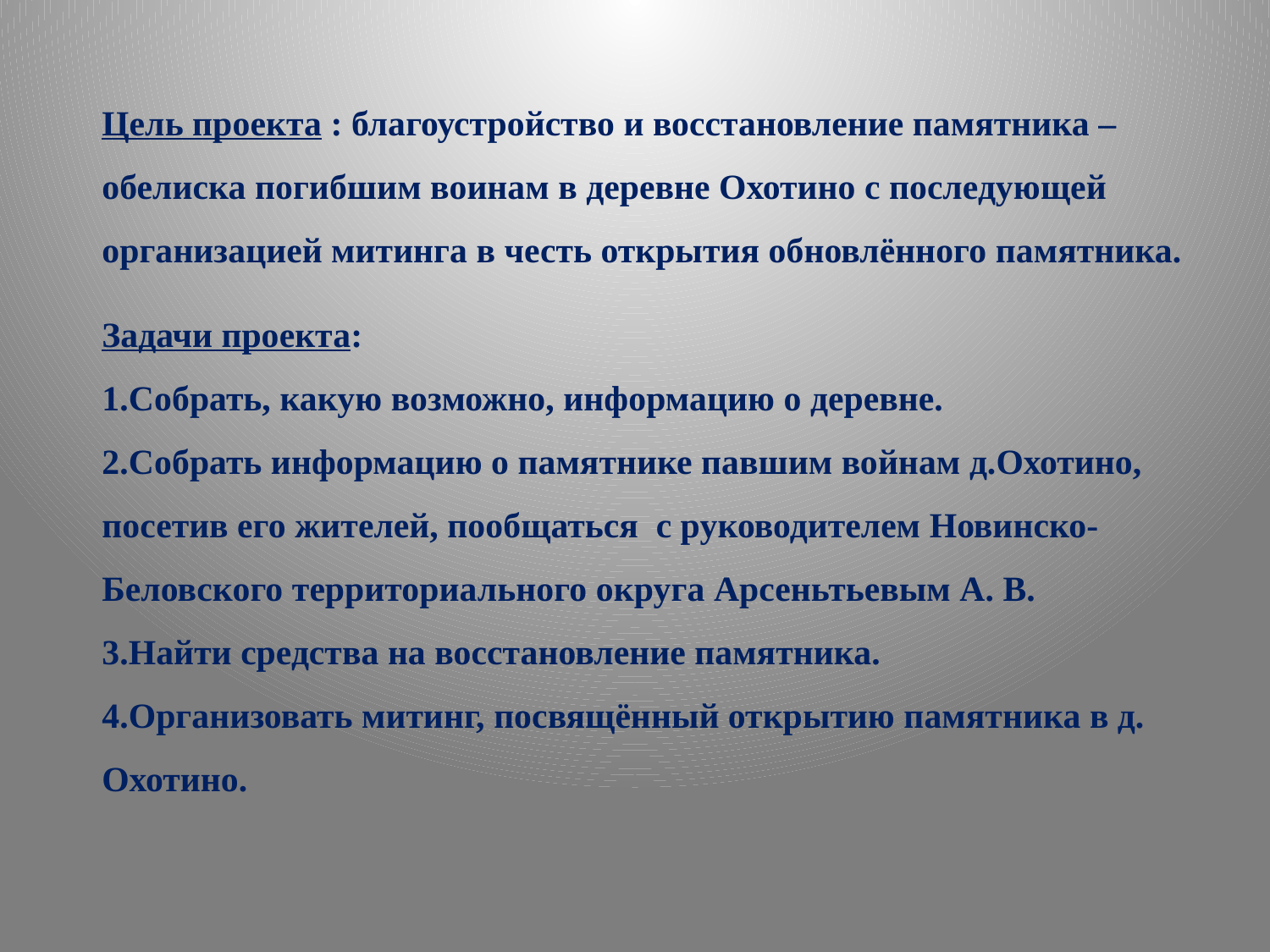

Цель проекта : благоустройство и восстановление памятника – обелиска погибшим воинам в деревне Охотино с последующей организацией митинга в честь открытия обновлённого памятника.

Задачи проекта:
1.Собрать, какую возможно, информацию о деревне.
2.Собрать информацию о памятнике павшим войнам д.Охотино, посетив его жителей, пообщаться  с руководителем Новинско-Беловского территориального округа Арсеньтьевым А. В.
3.Найти средства на восстановление памятника.
4.Организовать митинг, посвящённый открытию памятника в д. Охотино.